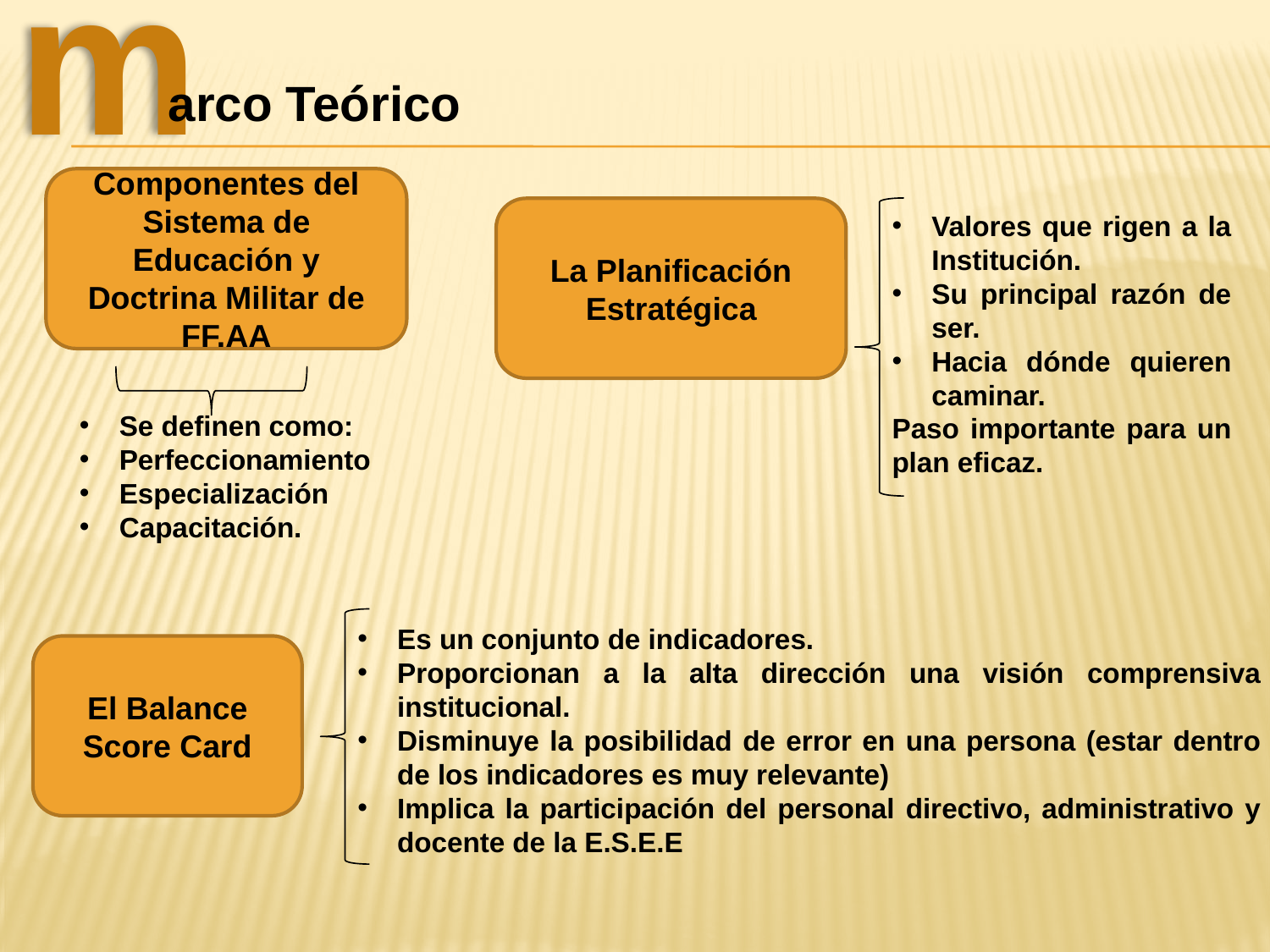

m
arco Teórico
Componentes del Sistema de Educación y Doctrina Militar de FF.AA

La Planificación Estratégica
Valores que rigen a la Institución.
Su principal razón de ser.
Hacia dónde quieren caminar.
Paso importante para un plan eficaz.

Se definen como:
Perfeccionamiento
Especialización
Capacitación.

Es un conjunto de indicadores.
Proporcionan a la alta dirección una visión comprensiva institucional.
Disminuye la posibilidad de error en una persona (estar dentro de los indicadores es muy relevante)
Implica la participación del personal directivo, administrativo y docente de la E.S.E.E
El Balance Score Card